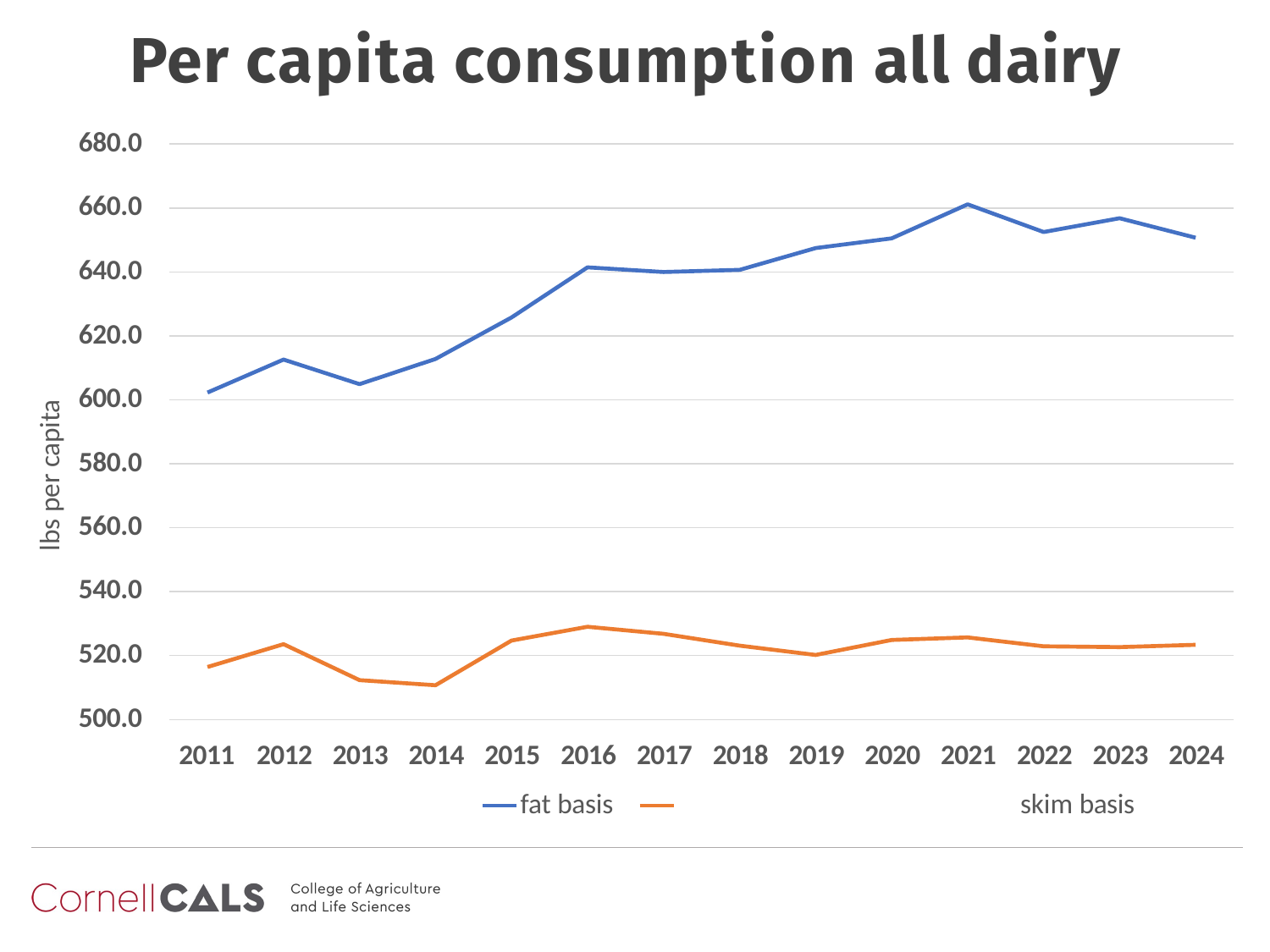

# Per capita consumption all dairy
680.0
660.0
640.0
620.0
600.0
580.0
560.0
540.0
520.0

lbs per capita

500.0
2011	2012	2013	2014	2015	2016	2017	2018	2019	2020	2021	2022	2023	2024
fat basis	skim basis